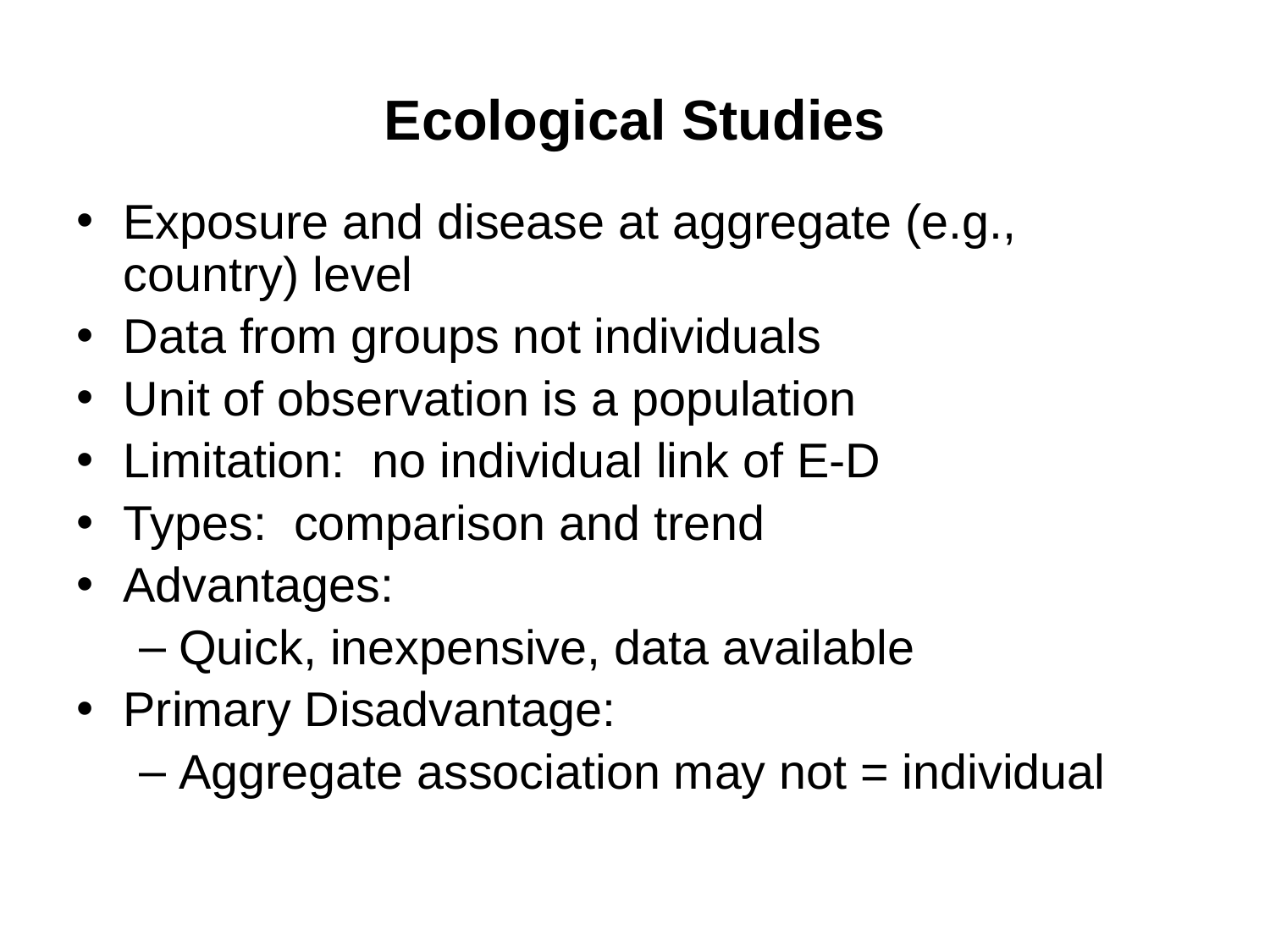

# Ecological Studies
Exposure and disease at aggregate (e.g., country) level
Data from groups not individuals
Unit of observation is a population
Limitation:  no individual link of E-D
Types:  comparison and trend
Advantages:
Quick, inexpensive, data available
Primary Disadvantage:
Aggregate association may not = individual